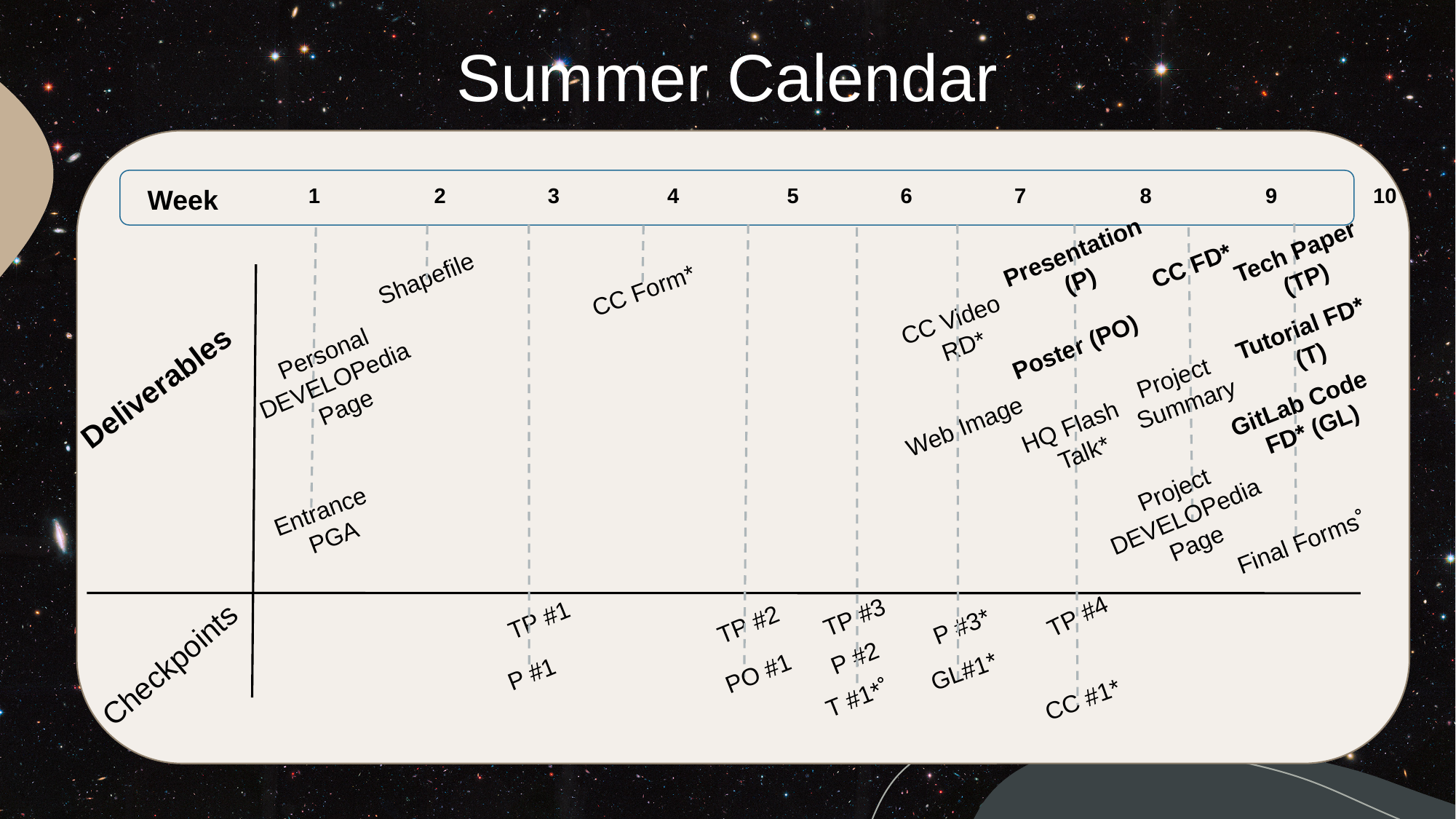

# Summer Calendar

  1                   2                 3                  4                  5                 6                 7                   8                   9                10
Week
Tech Paper
(TP)
Presentation
(P)
CC FD*
Shapefile
CC Form*
CC Video
 RD*
Tutorial FD*
(T)
Poster (PO)
Personal DEVELOPedia Page
Project
Summary
Deliverables
GitLab Code
FD* (GL)
HQ Flash
 Talk*
Web Image
Project DEVELOPedia Page
Entrance
PGA
Final Forms˚
TP #4
TP #3
TP #1
TP #2
P #3*
Checkpoints
P #2
GL#1*
PO #1
P #1
T #1*˚
CC #1*